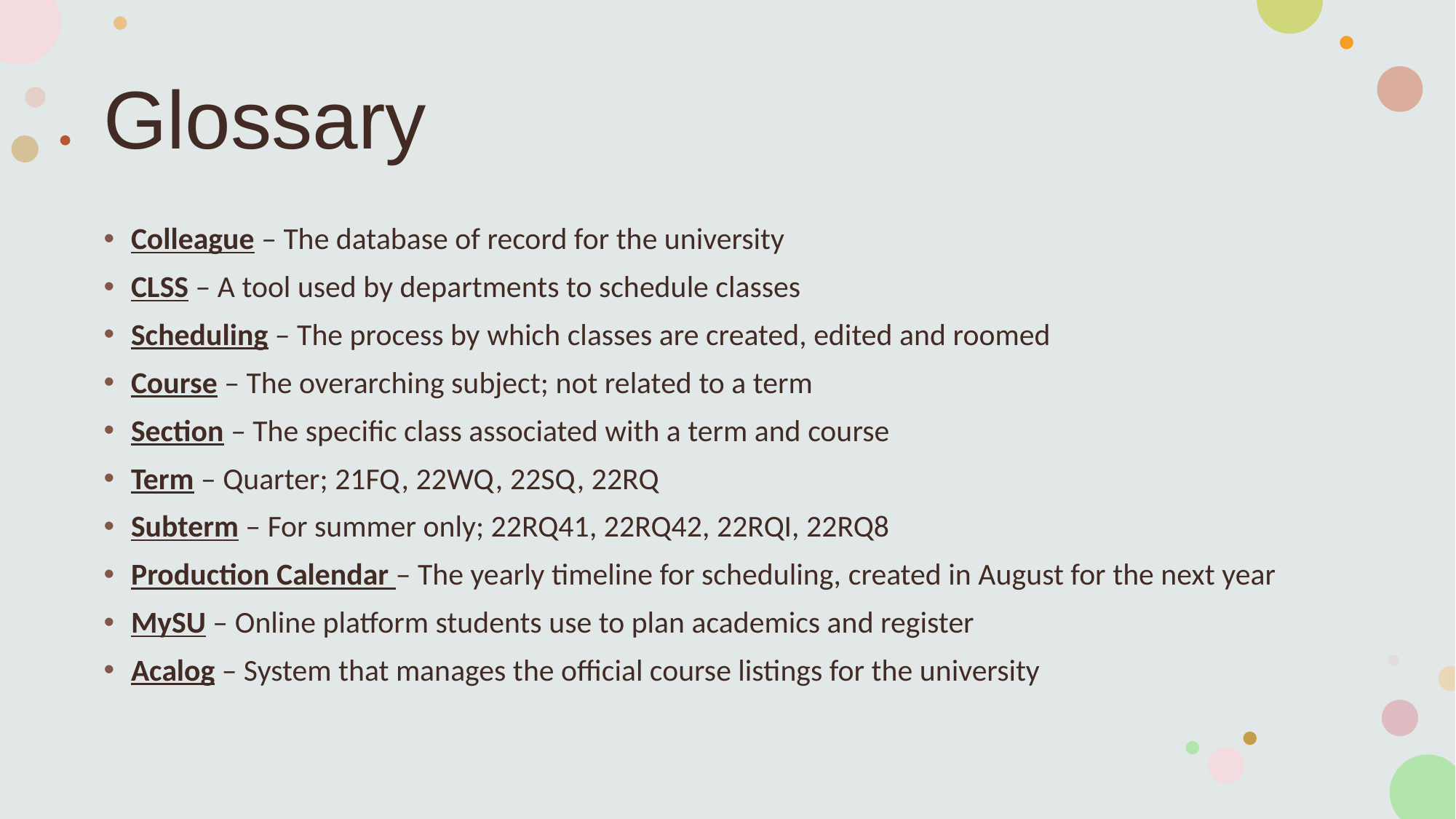

# Glossary
Colleague – The database of record for the university
CLSS – A tool used by departments to schedule classes
Scheduling – The process by which classes are created, edited and roomed
Course – The overarching subject; not related to a term
Section – The specific class associated with a term and course
Term – Quarter; 21FQ, 22WQ, 22SQ, 22RQ
Subterm – For summer only; 22RQ41, 22RQ42, 22RQI, 22RQ8
Production Calendar – The yearly timeline for scheduling, created in August for the next year
MySU – Online platform students use to plan academics and register
Acalog – System that manages the official course listings for the university